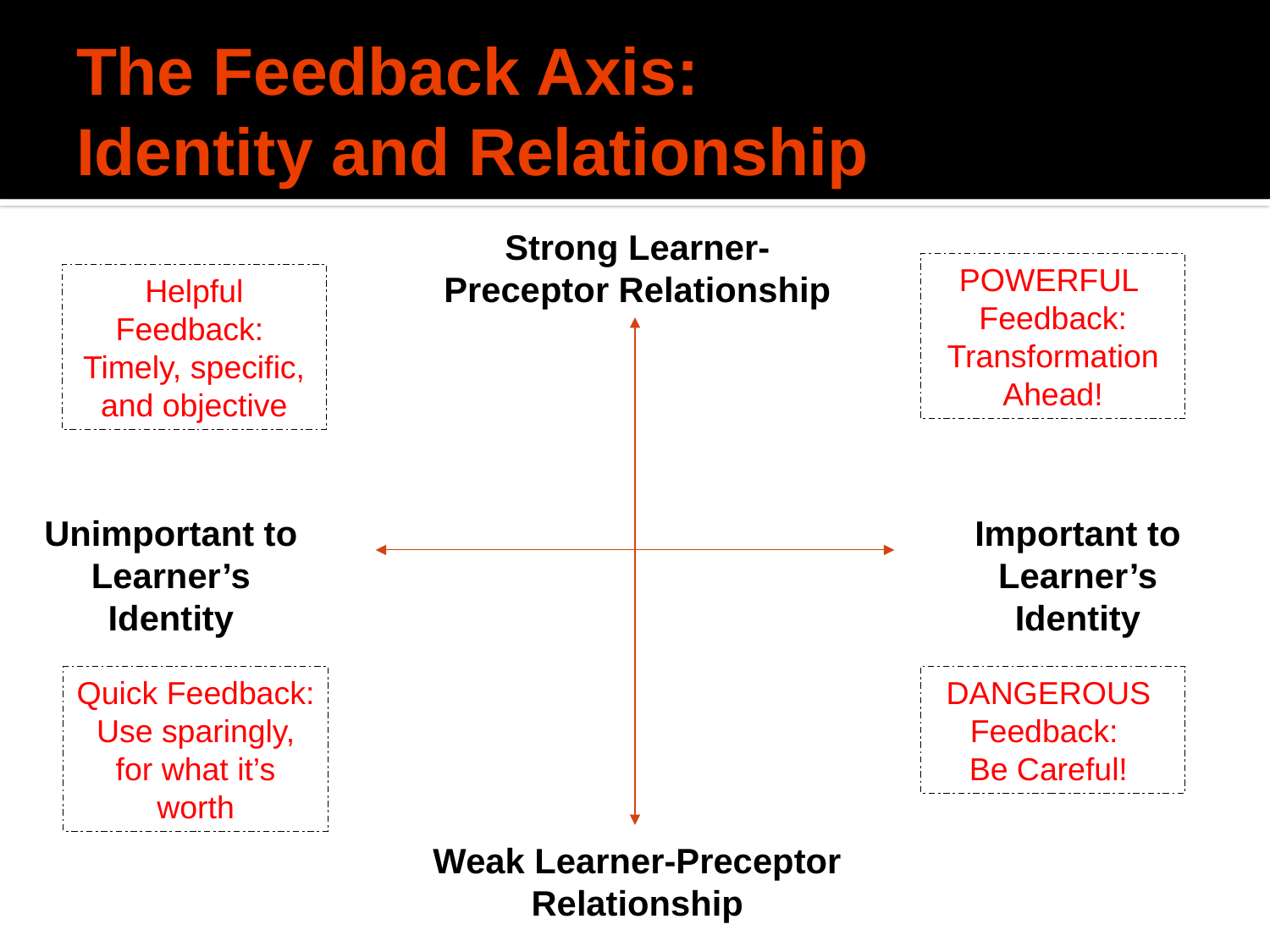

# The Feedback Axis: Identity and Relationship
Strong Learner-Preceptor Relationship
POWERFUL  Feedback: Transformation Ahead!
Helpful Feedback:
Timely, specific, and objective
Unimportant to Learner’s Identity
Important to Learner’s Identity
Quick Feedback:
Use sparingly, for what it’s worth
DANGEROUS  Feedback:
Be Careful!
Weak Learner-Preceptor Relationship